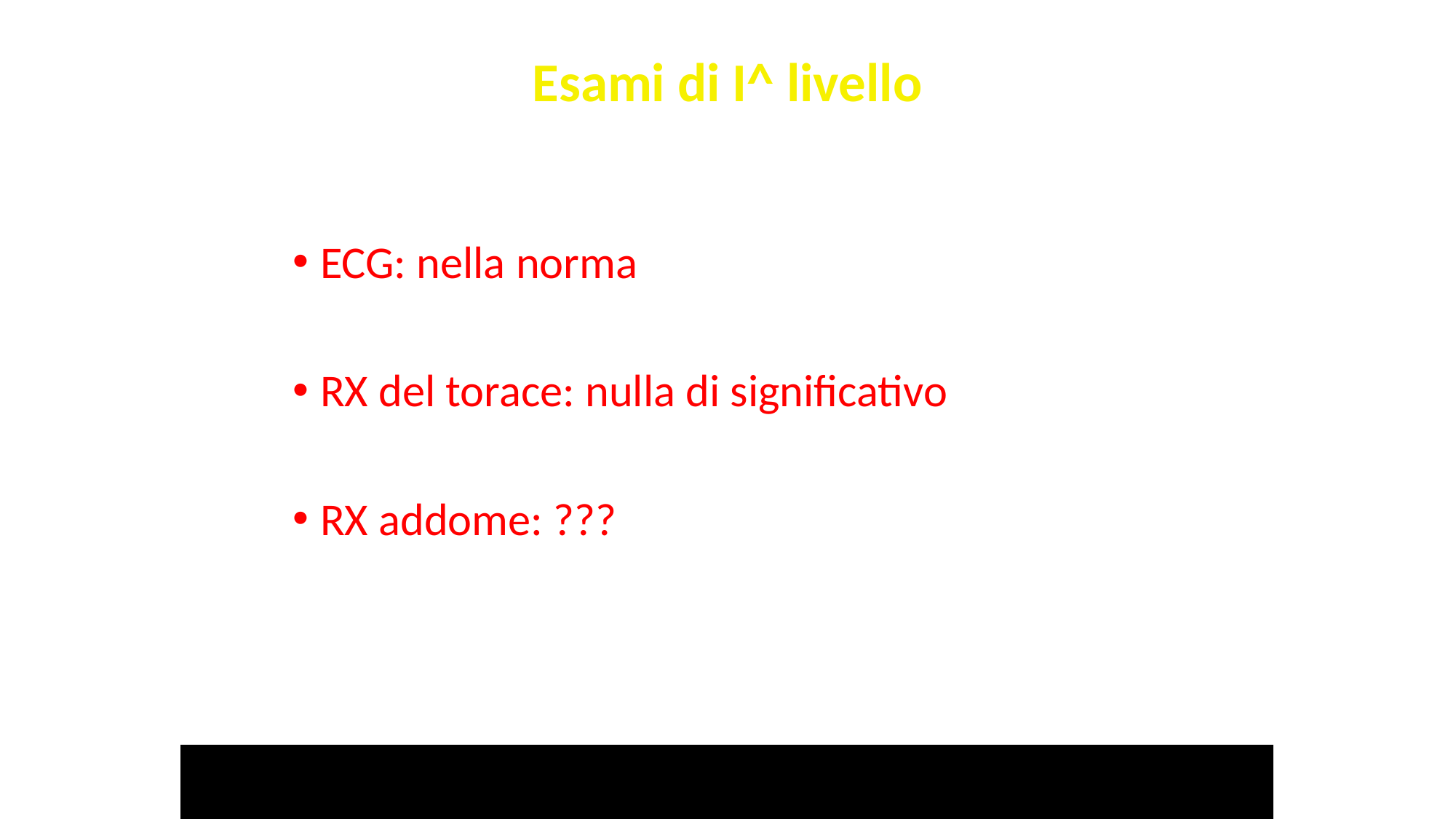

Esami di I^ livello

ECG: nella norma

RX del torace: nulla di significativo

RX addome: ???